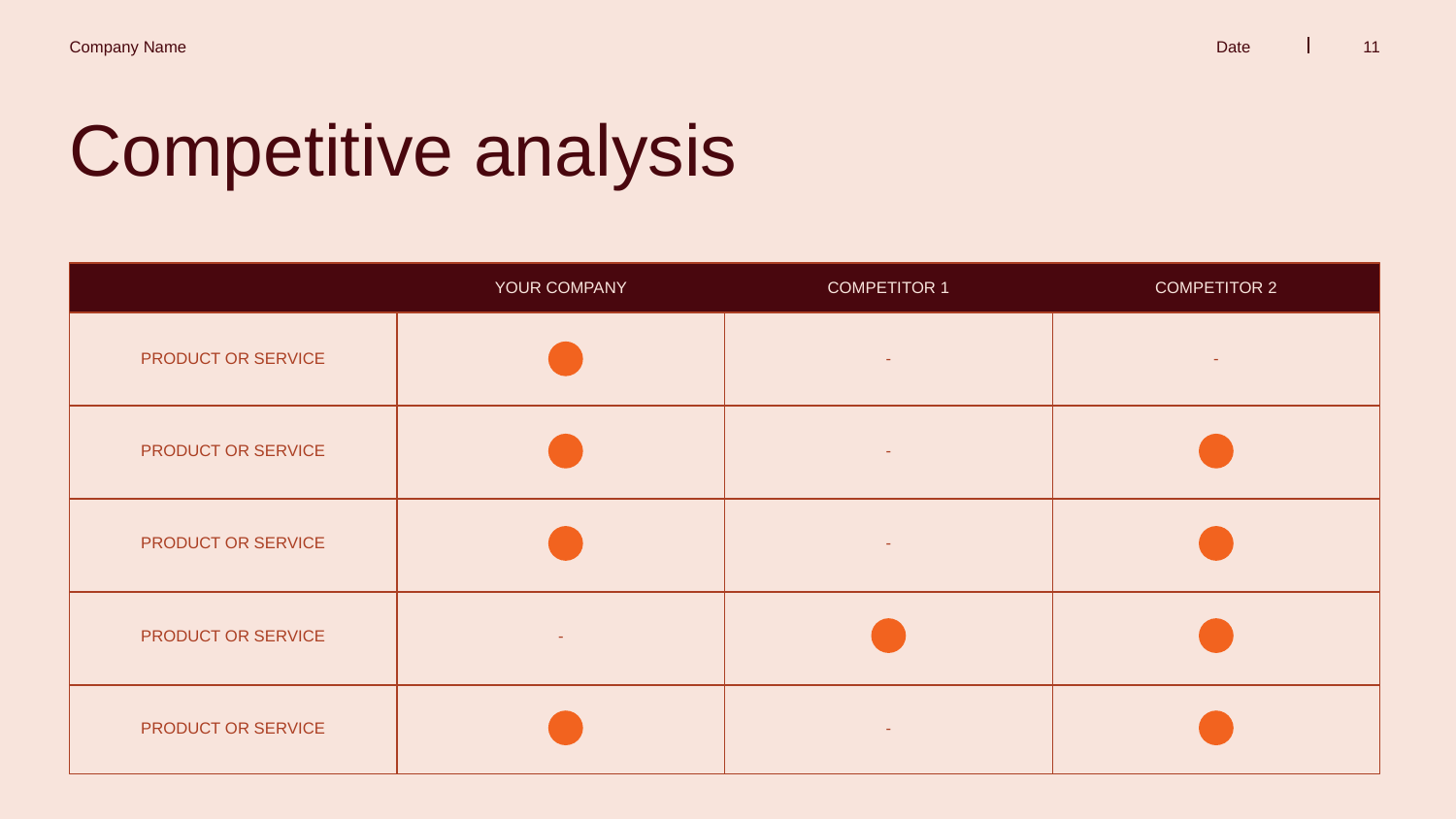

11
Company Name
Date
# Competitive analysis

YOUR COMPANY
COMPETITOR 1
COMPETITOR 2
PRODUCT OR SERVICE
-
-

PRODUCT OR SERVICE
-

PRODUCT OR SERVICE
-

PRODUCT OR SERVICE
-

PRODUCT OR SERVICE
-